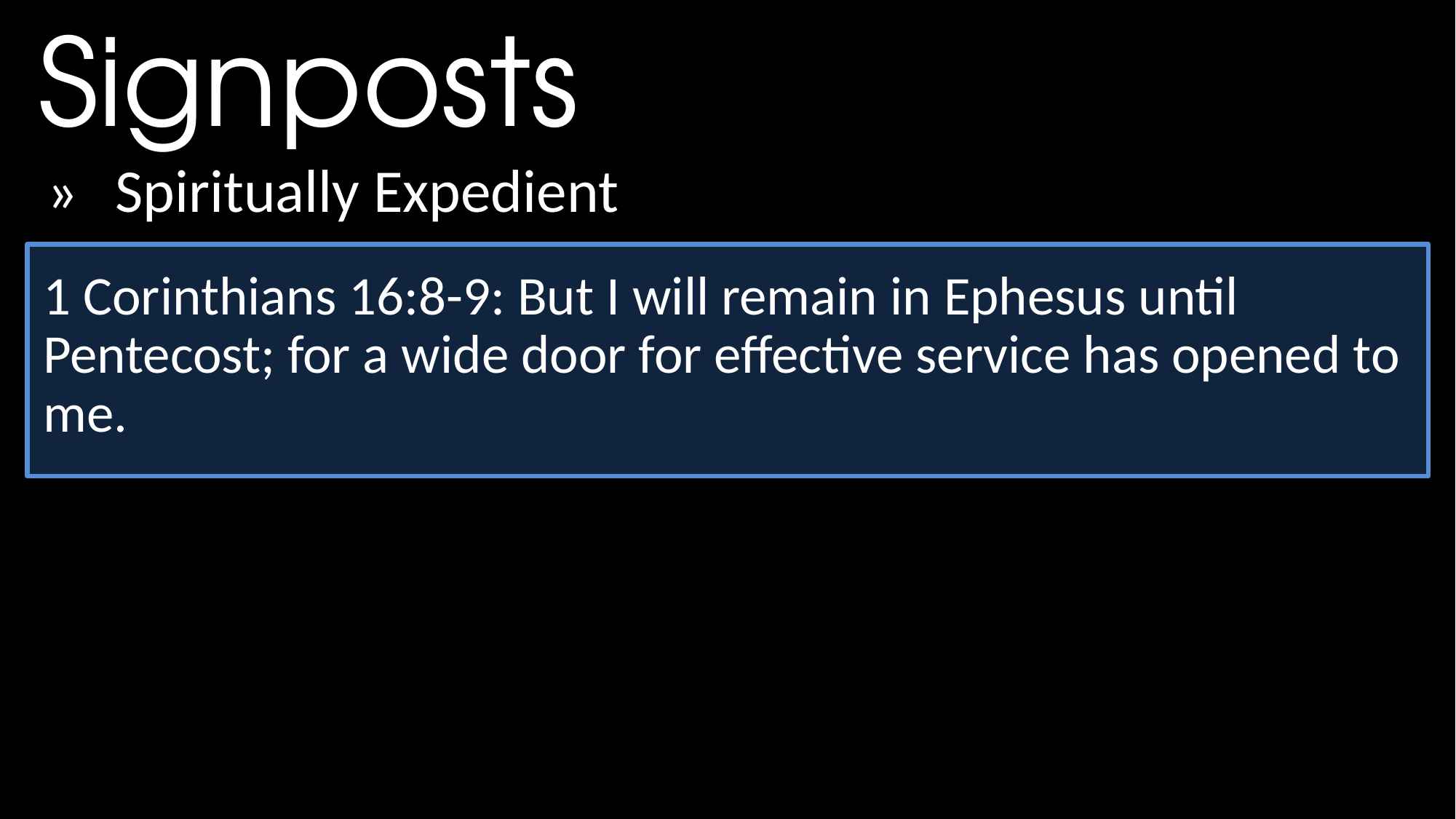

Signposts
»	Spiritually Expedient

1 Corinthians 16:8-9: But I will remain in Ephesus until Pentecost; for a wide door for effective service has opened to me.